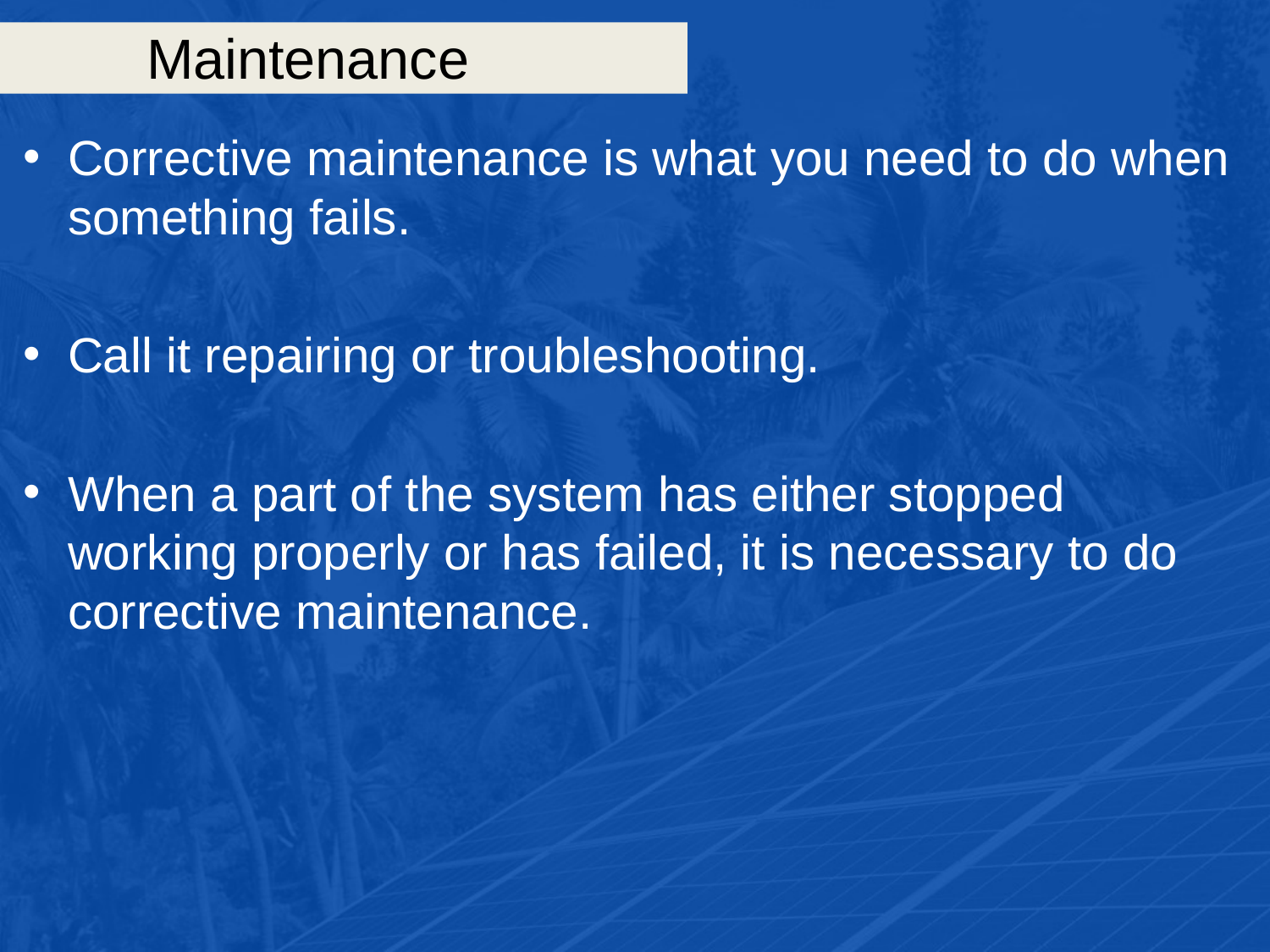

# Maintenance
Corrective maintenance is what you need to do when something fails.

Call it repairing or troubleshooting.

When a part of the system has either stopped working properly or has failed, it is necessary to do corrective maintenance.